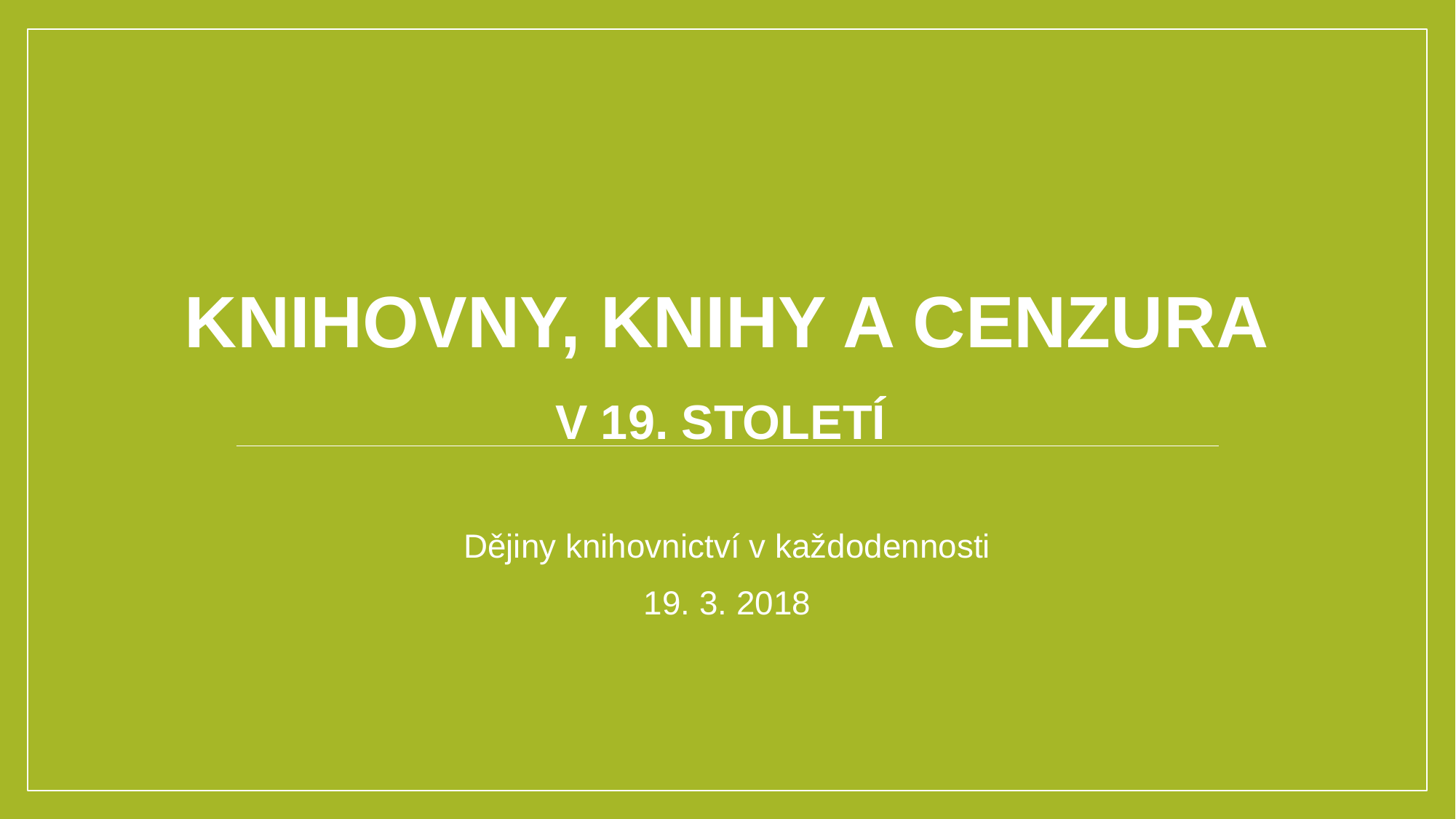

# Knihovny, knihy a cenzura v 19. století

Dějiny knihovnictví v každodennosti
19. 3. 2018